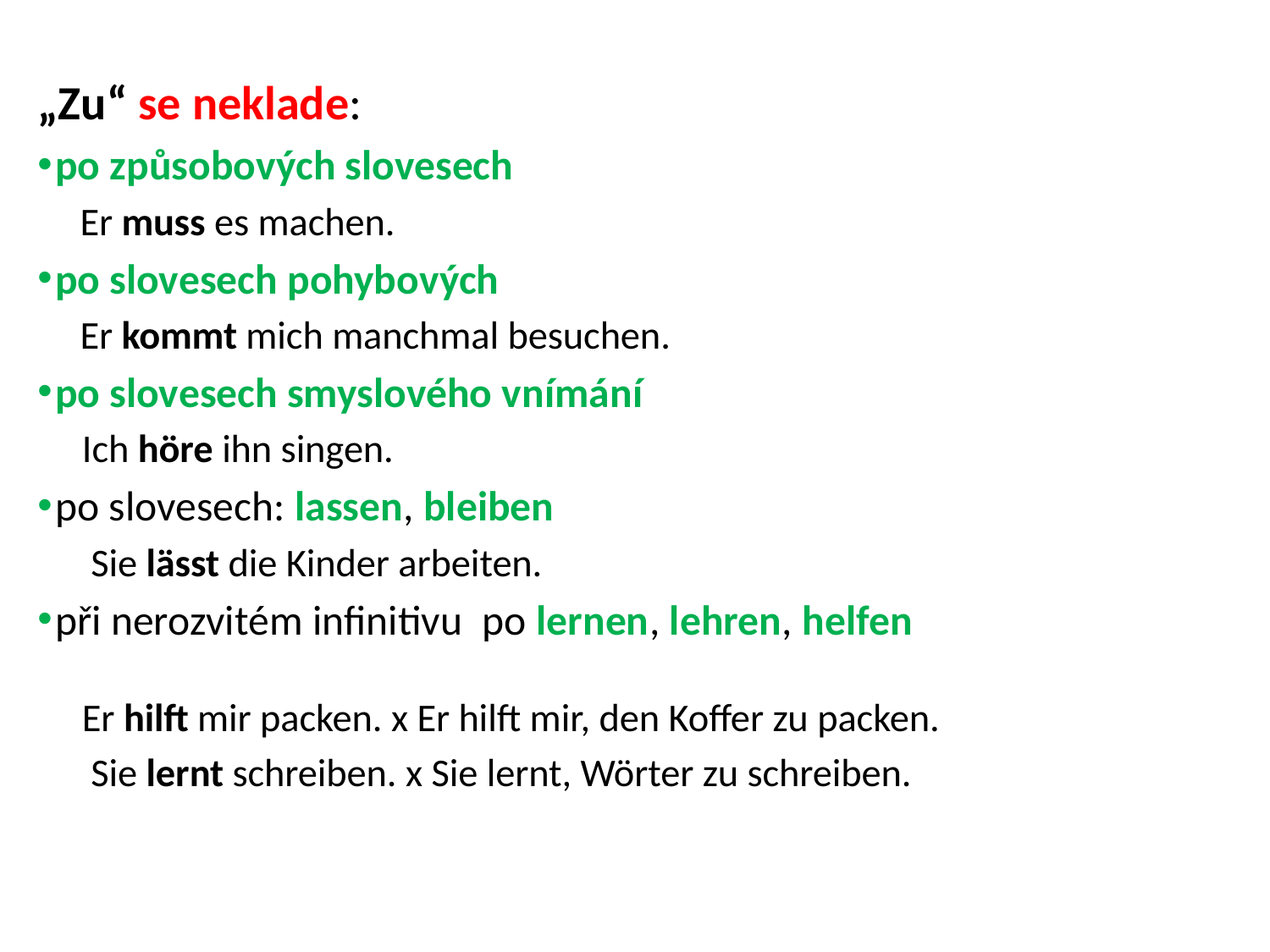

„Zu“ se neklade:
 po způsobových slovesech
     Er muss es machen.
 po slovesech pohybových
     Er kommt mich manchmal besuchen.
 po slovesech smyslového vnímání
     Ich höre ihn singen.
 po slovesech: lassen, bleiben
      Sie lässt die Kinder arbeiten.
 při nerozvitém infinitivu  po lernen, lehren, helfen

     Er hilft mir packen. x Er hilft mir, den Koffer zu packen.
      Sie lernt schreiben. x Sie lernt, Wörter zu schreiben.